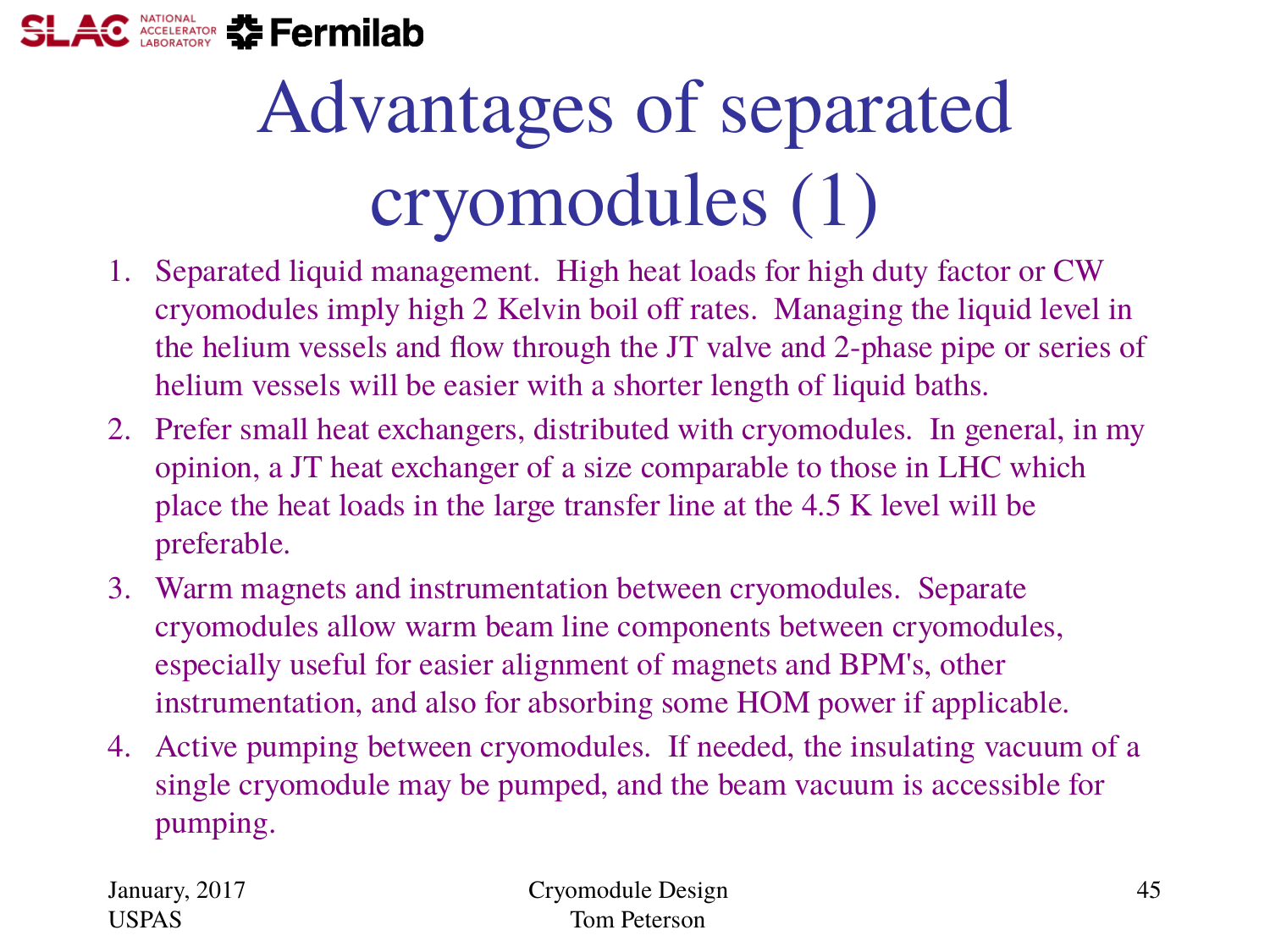

# Advantages of separated cryomodules (1)
Separated liquid management.  High heat loads for high duty factor or CW cryomodules imply high 2 Kelvin boil off rates.  Managing the liquid level in the helium vessels and flow through the JT valve and 2-phase pipe or series of helium vessels will be easier with a shorter length of liquid baths.
Prefer small heat exchangers, distributed with cryomodules.  In general, in my opinion, a JT heat exchanger of a size comparable to those in LHC which place the heat loads in the large transfer line at the 4.5 K level will be preferable.
Warm magnets and instrumentation between cryomodules.  Separate cryomodules allow warm beam line components between cryomodules, especially useful for easier alignment of magnets and BPM's, other instrumentation, and also for absorbing some HOM power if applicable.
Active pumping between cryomodules.  If needed, the insulating vacuum of a single cryomodule may be pumped, and the beam vacuum is accessible for pumping.
January, 2017    USPAS
Cryomodule Design    Tom Peterson
45